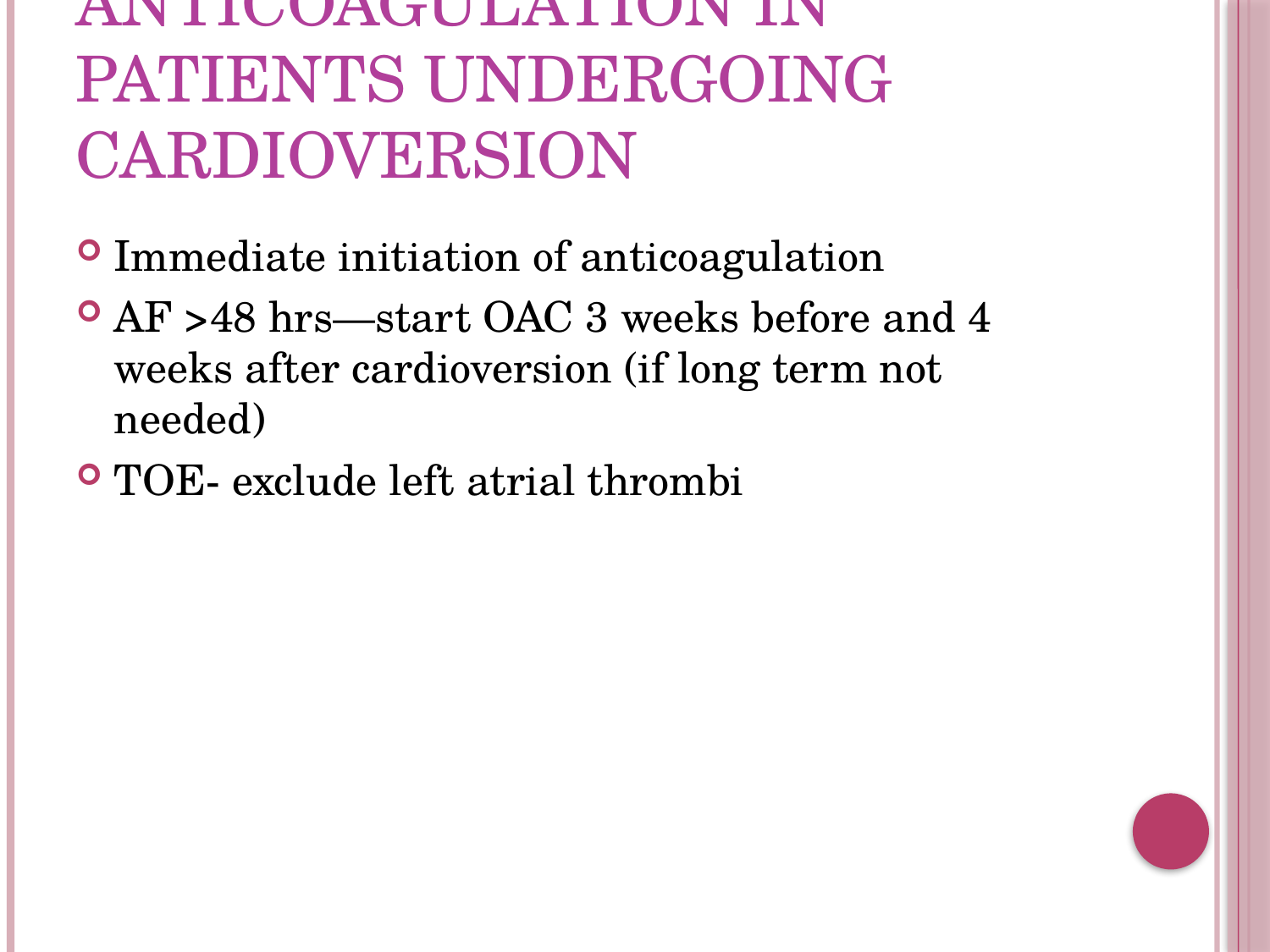

# Anticoagulation in patients undergoing cardioversion
Immediate initiation of anticoagulation
AF >48 hrs—start OAC 3 weeks before and 4 weeks after cardioversion (if long term not needed)
TOE- exclude left atrial thrombi